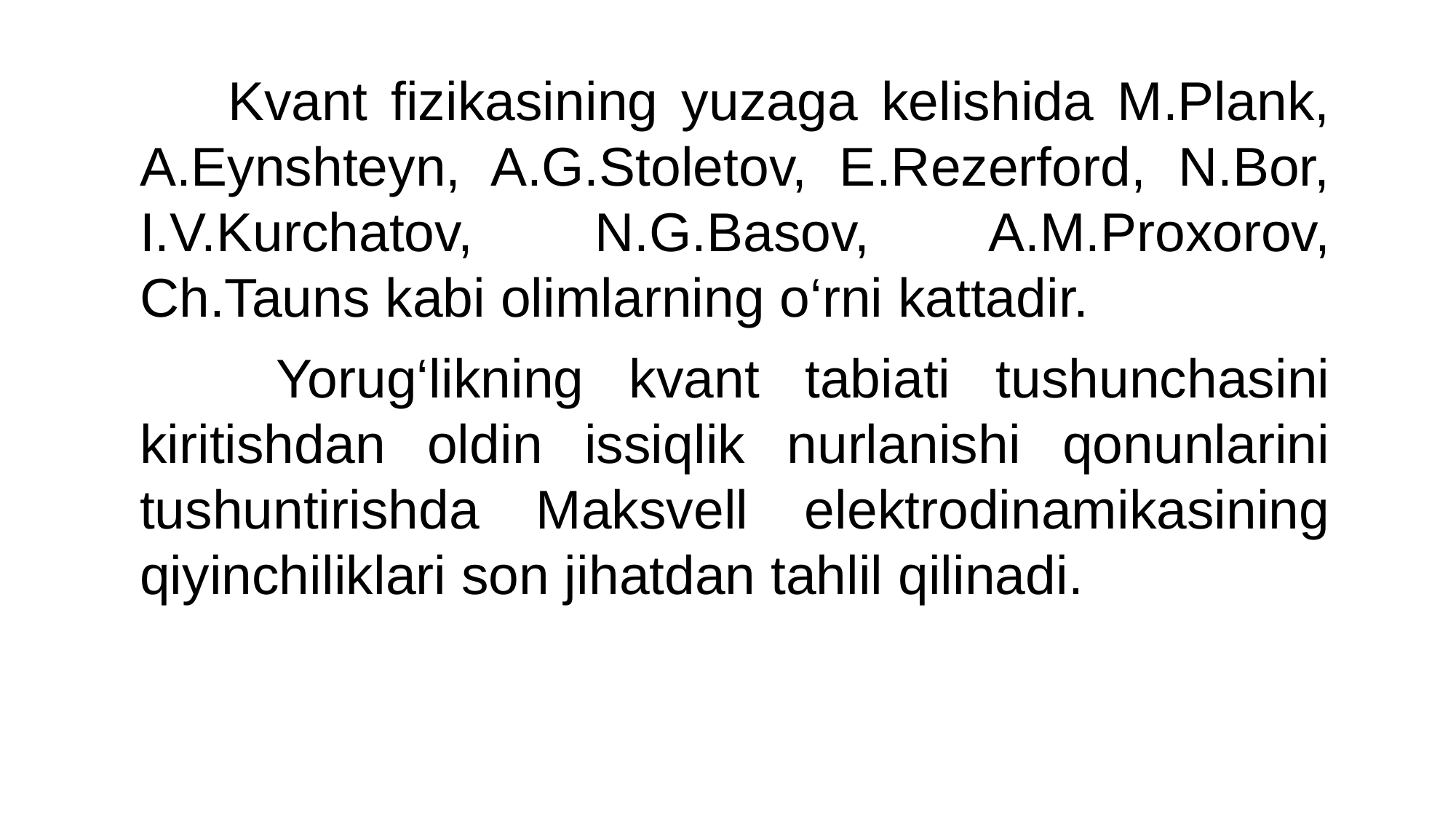

Kvant fizikasining yuzaga kelishida M.Plank, A.Eynshteyn, A.G.Stoletov, E.Rezerford, N.Bor, I.V.Kurchatov, N.G.Basov, A.M.Proxorov, Ch.Tauns kabi olimlarning o‘rni kattadir.
   Yorug‘likning kvant tabiati tushunchasini kiritishdan oldin issiqlik nurlanishi qonunlarini tushuntirishda Maksvell elektrodinamikasining qiyinchiliklari son jihatdan tahlil qilinadi.